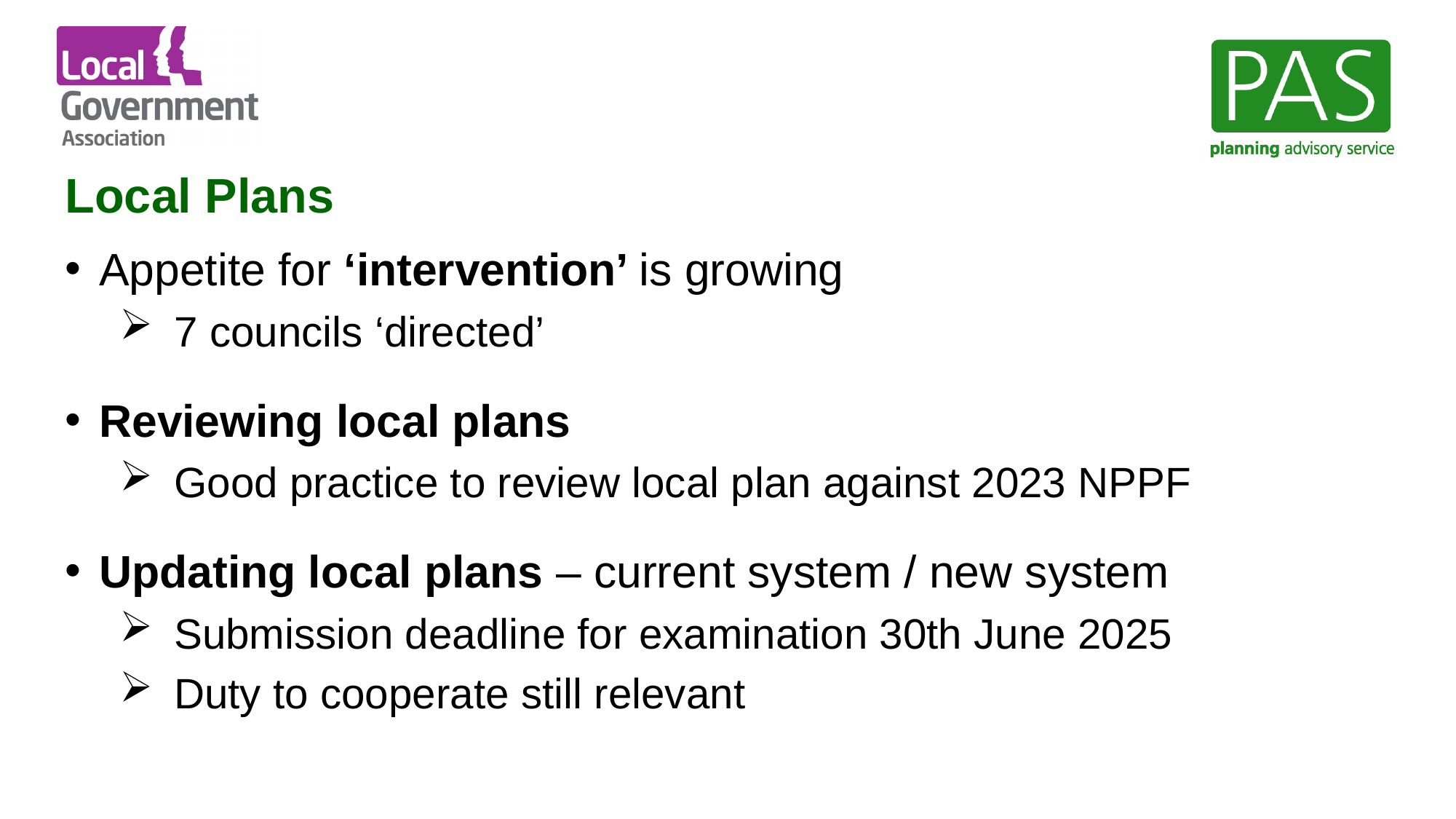

Local Plans
Appetite for ‘intervention’ is growing
7 councils ‘directed’

Reviewing local plans
Good practice to review local plan against 2023 NPPF

Updating local plans – current system / new system
Submission deadline for examination 30th June 2025
Duty to cooperate still relevant